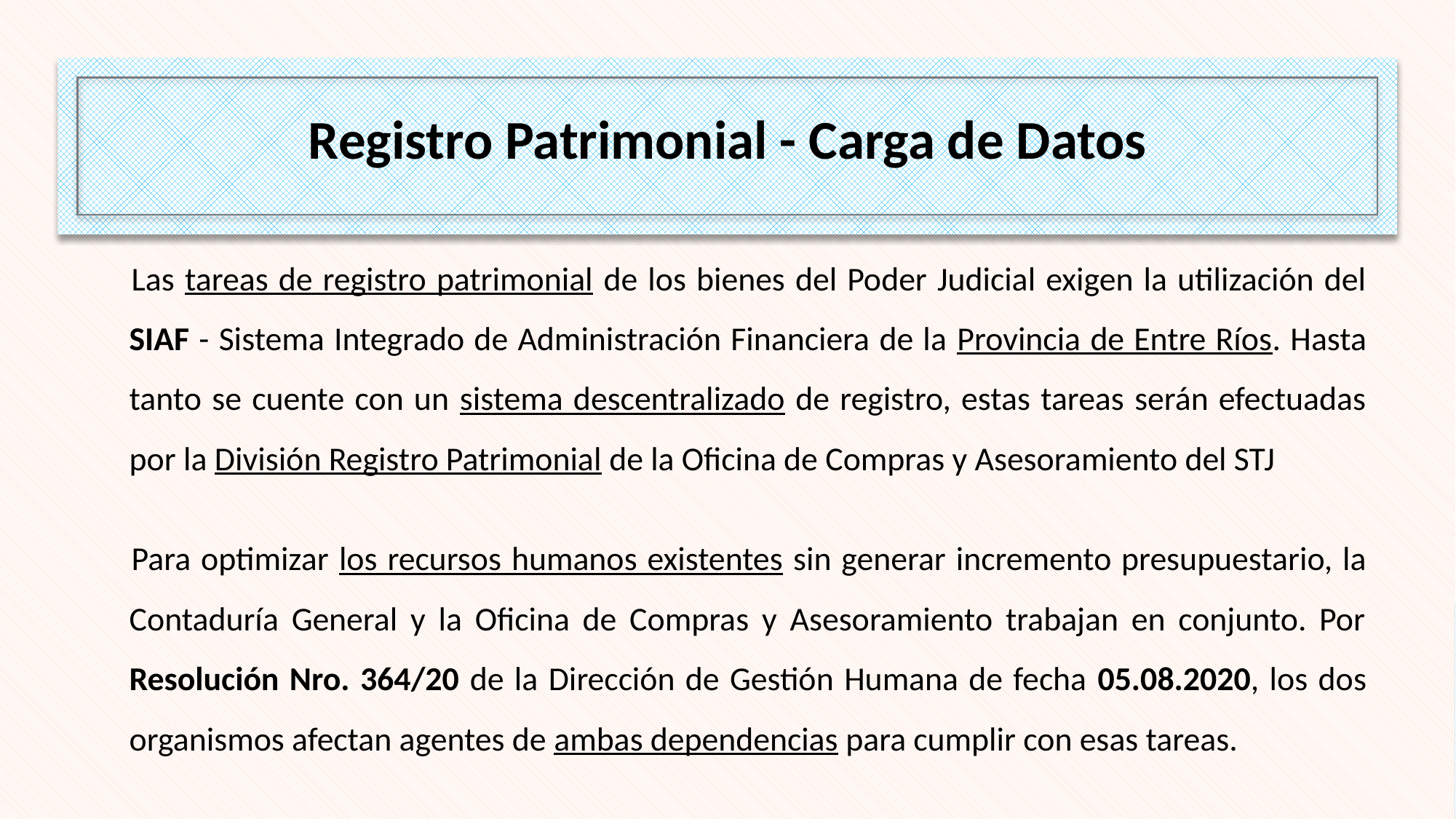

Registro Patrimonial - Carga de Datos
Las tareas de registro patrimonial de los bienes del Poder Judicial exigen la utilización del SIAF - Sistema Integrado de Administración Financiera de la Provincia de Entre Ríos. Hasta tanto se cuente con un sistema descentralizado de registro, estas tareas serán efectuadas por la División Registro Patrimonial de la Oficina de Compras y Asesoramiento del STJ

Para optimizar los recursos humanos existentes sin generar incremento presupuestario, la Contaduría General y la Oficina de Compras y Asesoramiento trabajan en conjunto. Por Resolución Nro. 364/20 de la Dirección de Gestión Humana de fecha 05.08.2020, los dos organismos afectan agentes de ambas dependencias para cumplir con esas tareas.